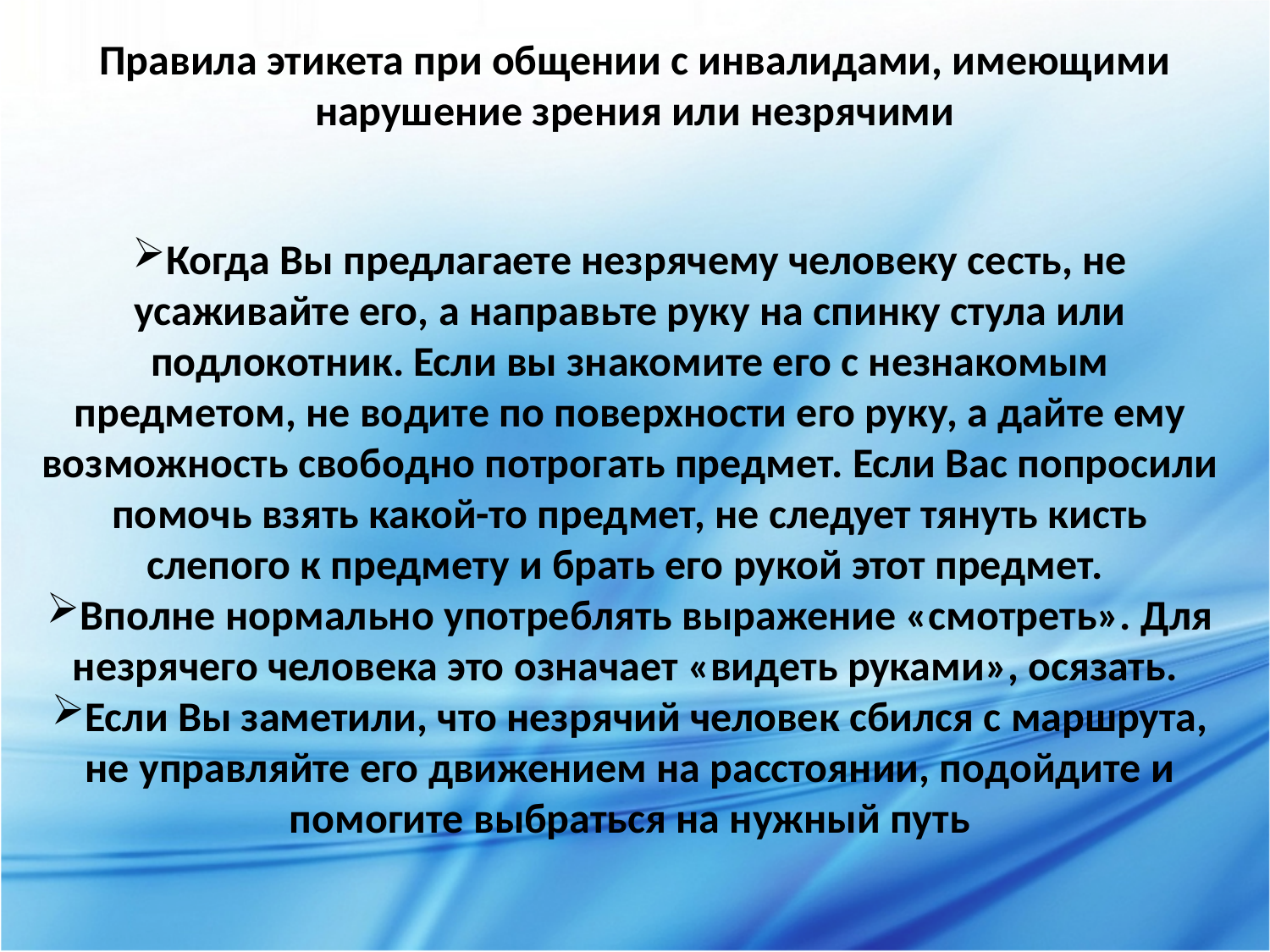

Правила этикета при общении с инвалидами, имеющими нарушение зрения или незрячими
Когда Вы предлагаете незрячему человеку сесть, не усаживайте его, а направьте руку на спинку стула или подлокотник. Если вы знакомите его с незнакомым предметом, не водите по поверхности его руку, а дайте ему возможность свободно потрогать предмет. Если Вас попросили помочь взять какой-то предмет, не следует тянуть кисть слепого к предмету и брать его рукой этот предмет.
Вполне нормально употреблять выражение «смотреть». Для незрячего человека это означает «видеть руками», осязать.
Если Вы заметили, что незрячий человек сбился с маршрута, не управляйте его движением на расстоянии, подойдите и помогите выбраться на нужный путь